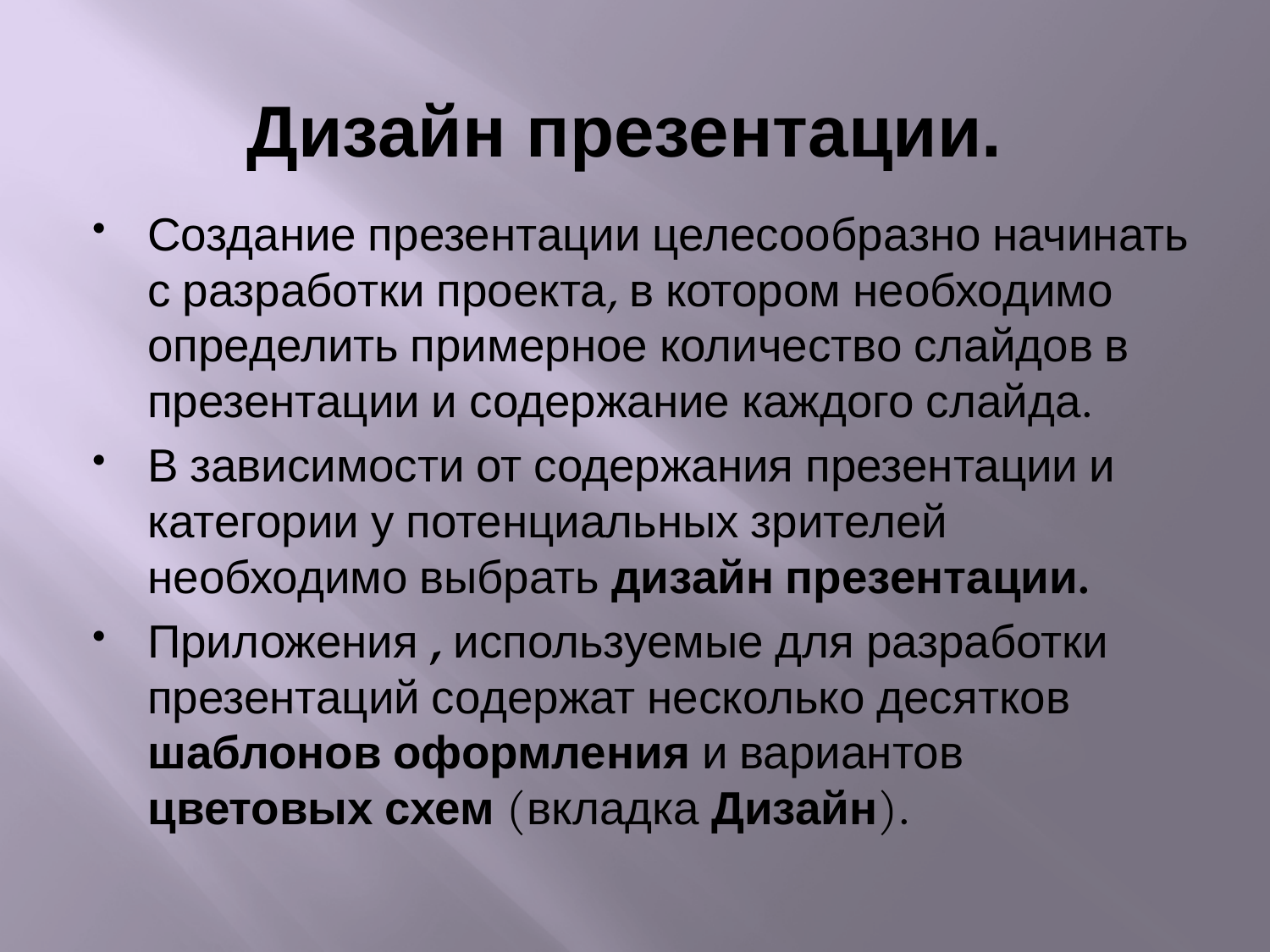

# Дизайн презентации.
Создание презентации целесообразно начинать с разработки проекта, в котором необходимо определить примерное количество слайдов в презентации и содержание каждого слайда.
В зависимости от содержания презентации и категории у потенциальных зрителей необходимо выбрать дизайн презентации.
Приложения , используемые для разработки презентаций содержат несколько десятков шаблонов оформления и вариантов цветовых схем (вкладка Дизайн).